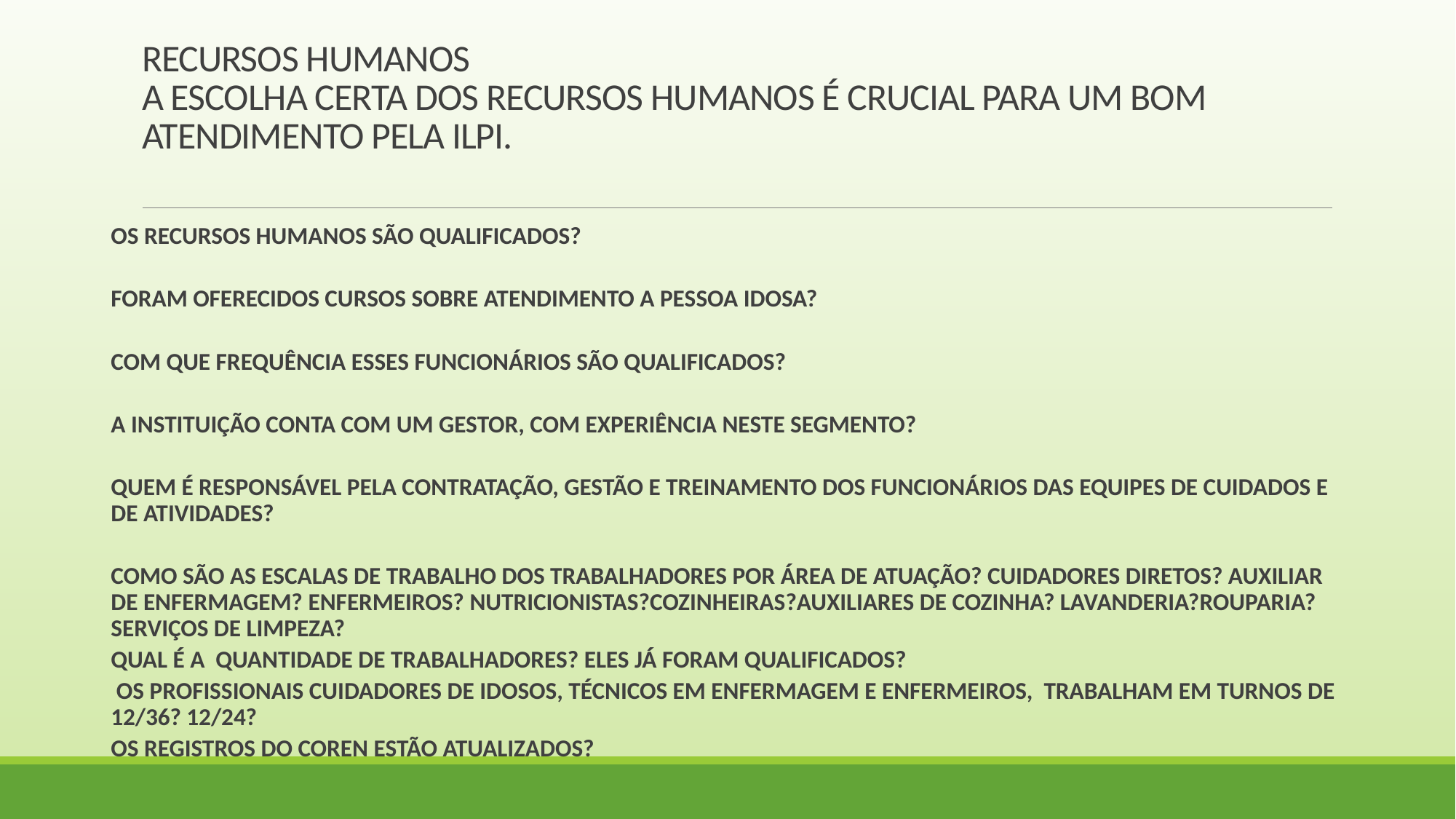

# RECURSOS HUMANOS A ESCOLHA CERTA DOS RECURSOS HUMANOS É CRUCIAL PARA UM BOM ATENDIMENTO PELA ILPI.
OS RECURSOS HUMANOS SÃO QUALIFICADOS?

FORAM OFERECIDOS CURSOS SOBRE ATENDIMENTO A PESSOA IDOSA?

COM QUE FREQUÊNCIA ESSES FUNCIONÁRIOS SÃO QUALIFICADOS?

A INSTITUIÇÃO CONTA COM UM GESTOR, COM EXPERIÊNCIA NESTE SEGMENTO?

QUEM É RESPONSÁVEL PELA CONTRATAÇÃO, GESTÃO E TREINAMENTO DOS FUNCIONÁRIOS DAS EQUIPES DE CUIDADOS E DE ATIVIDADES?

COMO SÃO AS ESCALAS DE TRABALHO DOS TRABALHADORES POR ÁREA DE ATUAÇÃO? CUIDADORES DIRETOS? AUXILIAR DE ENFERMAGEM? ENFERMEIROS? NUTRICIONISTAS?COZINHEIRAS?AUXILIARES DE COZINHA? LAVANDERIA?ROUPARIA?SERVIÇOS DE LIMPEZA?
QUAL É A  QUANTIDADE DE TRABALHADORES? ELES JÁ FORAM QUALIFICADOS?
 OS PROFISSIONAIS CUIDADORES DE IDOSOS, TÉCNICOS EM ENFERMAGEM E ENFERMEIROS,  TRABALHAM EM TURNOS DE 12/36? 12/24?
OS REGISTROS DO COREN ESTÃO ATUALIZADOS?